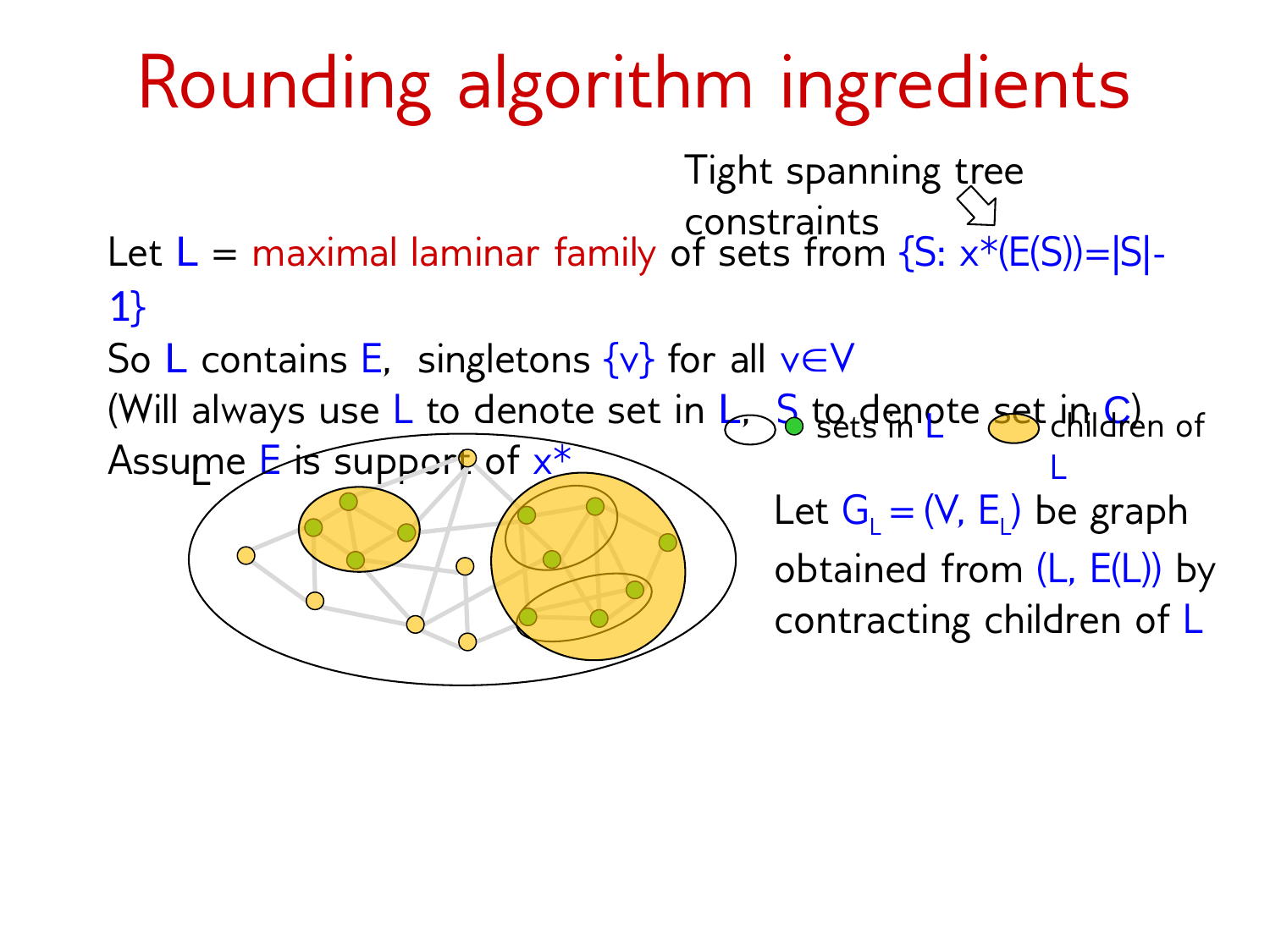

# Rounding algorithm ingredients
Tight spanning tree constraints

Let L = maximal laminar family of sets from {S: x*(E(S))=|S|-1}
So L contains E,  singletons {v} for all v∈V
(Will always use L to denote set in L,  S to denote set in C)
Assume E is support of x*
children of L
sets in L

L

Let GL = (V, EL) be graph obtained from (L, E(L)) by contracting children of L